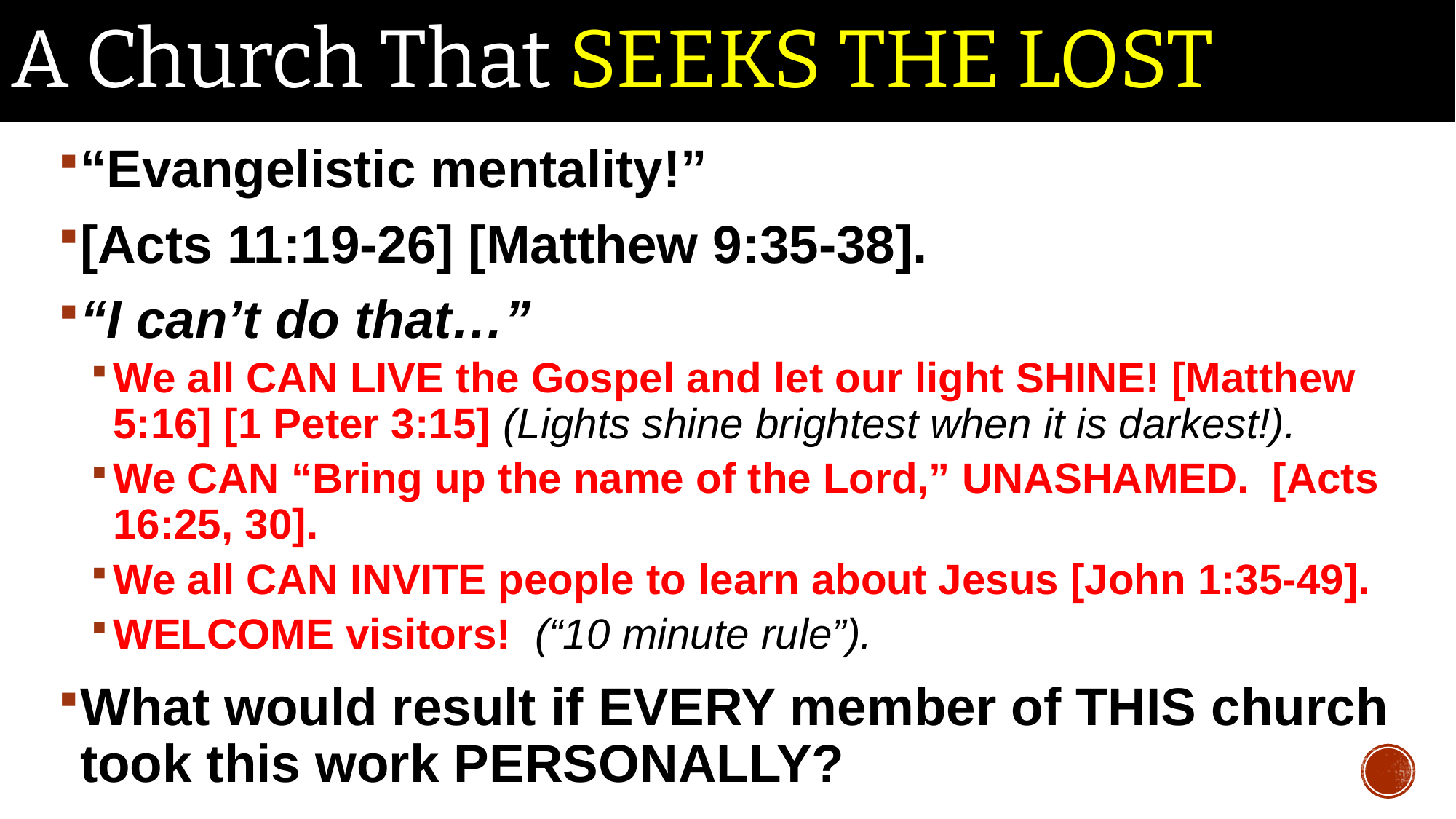

# A Church That SEEKS THE LOST
“Evangelistic mentality!”
[Acts 11:19-26] [Matthew 9:35-38].
“I can’t do that…”
We all CAN LIVE the Gospel and let our light SHINE! [Matthew 5:16] [1 Peter 3:15] (Lights shine brightest when it is darkest!).
We CAN “Bring up the name of the Lord,” UNASHAMED.  [Acts 16:25, 30].
We all CAN INVITE people to learn about Jesus [John 1:35-49].
WELCOME visitors!  (“10 minute rule”).
What would result if EVERY member of THIS church took this work PERSONALLY?